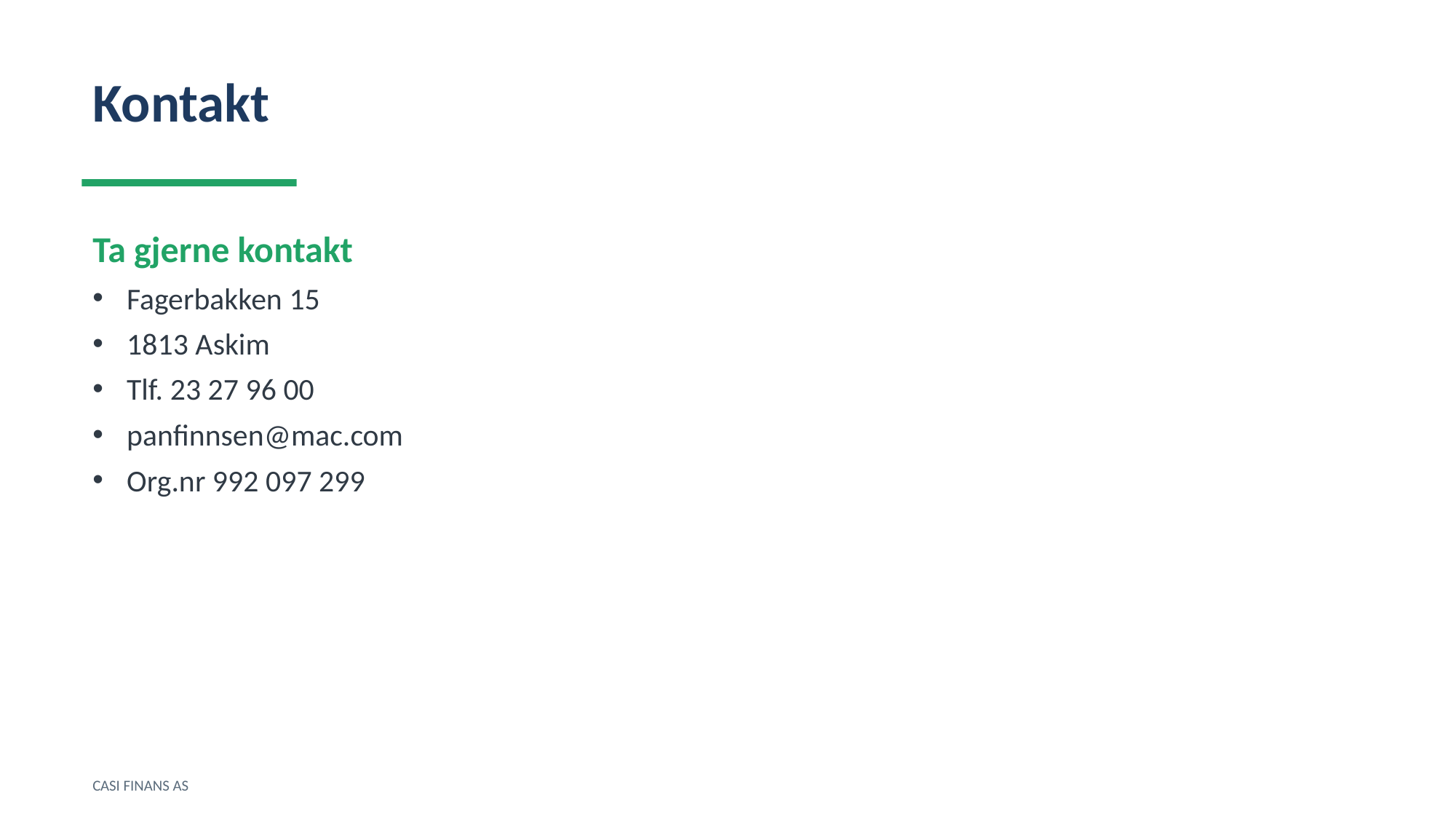

Kontakt

Ta gjerne kontakt
Fagerbakken 15
1813 Askim
Tlf. 23 27 96 00
panfinnsen@mac.com
Org.nr 992 097 299
CASI FINANS AS